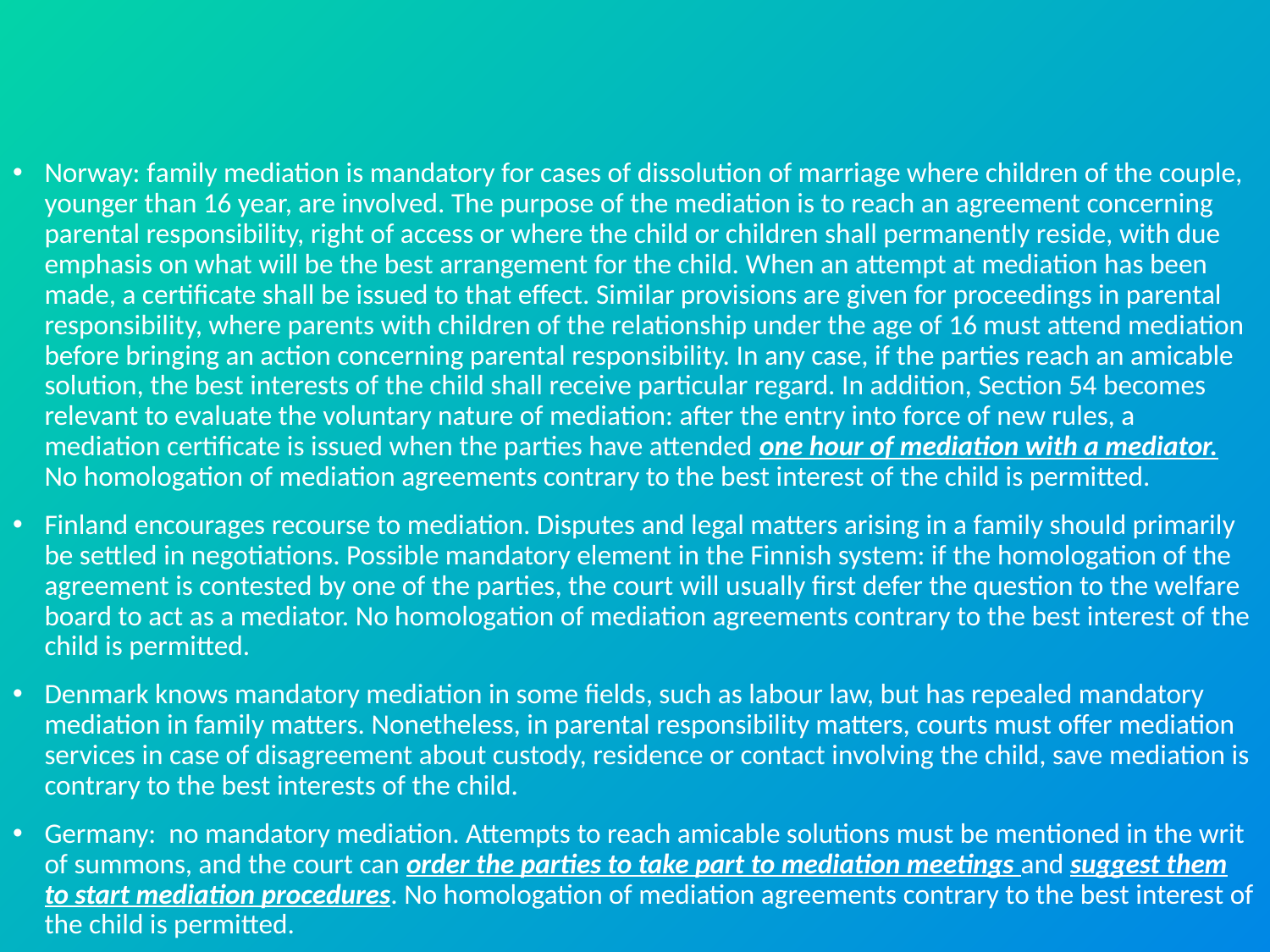

Norway: family mediation is mandatory for cases of dissolution of marriage where children of the couple, younger than 16 year, are involved. The purpose of the mediation is to reach an agreement concerning parental responsibility, right of access or where the child or children shall permanently reside, with due emphasis on what will be the best arrangement for the child. When an attempt at mediation has been made, a certificate shall be issued to that effect. Similar provisions are given for proceedings in parental responsibility, where parents with children of the relationship under the age of 16 must attend mediation before bringing an action concerning parental responsibility. In any case, if the parties reach an amicable solution, the best interests of the child shall receive particular regard. In addition, Section 54 becomes relevant to evaluate the voluntary nature of mediation: after the entry into force of new rules, a mediation certificate is issued when the parties have attended one hour of mediation with a mediator. No homologation of mediation agreements contrary to the best interest of the child is permitted.
Finland encourages recourse to mediation. Disputes and legal matters arising in a family should primarily be settled in negotiations. Possible mandatory element in the Finnish system: if the homologation of the agreement is contested by one of the parties, the court will usually first defer the question to the welfare board to act as a mediator. No homologation of mediation agreements contrary to the best interest of the child is permitted.
Denmark knows mandatory mediation in some fields, such as labour law, but has repealed mandatory mediation in family matters. Nonetheless, in parental responsibility matters, courts must offer mediation services in case of disagreement about custody, residence or contact involving the child, save mediation is contrary to the best interests of the child.
Germany:  no mandatory mediation. Attempts to reach amicable solutions must be mentioned in the writ of summons, and the court can order the parties to take part to mediation meetings and suggest them to start mediation procedures. No homologation of mediation agreements contrary to the best interest of the child is permitted.